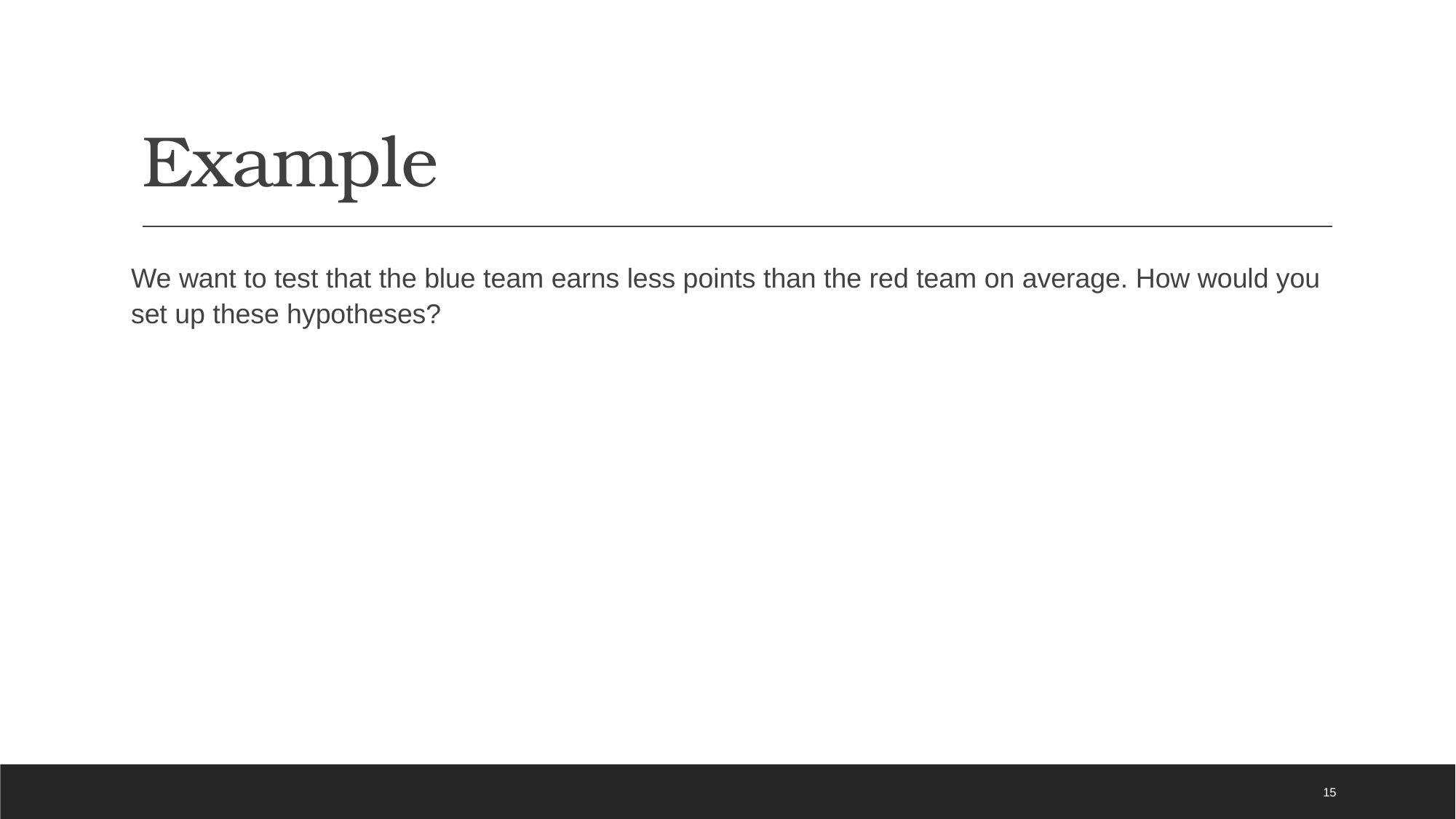

# Example
We want to test that the blue team earns less points than the red team on average. How would you set up these hypotheses?

15